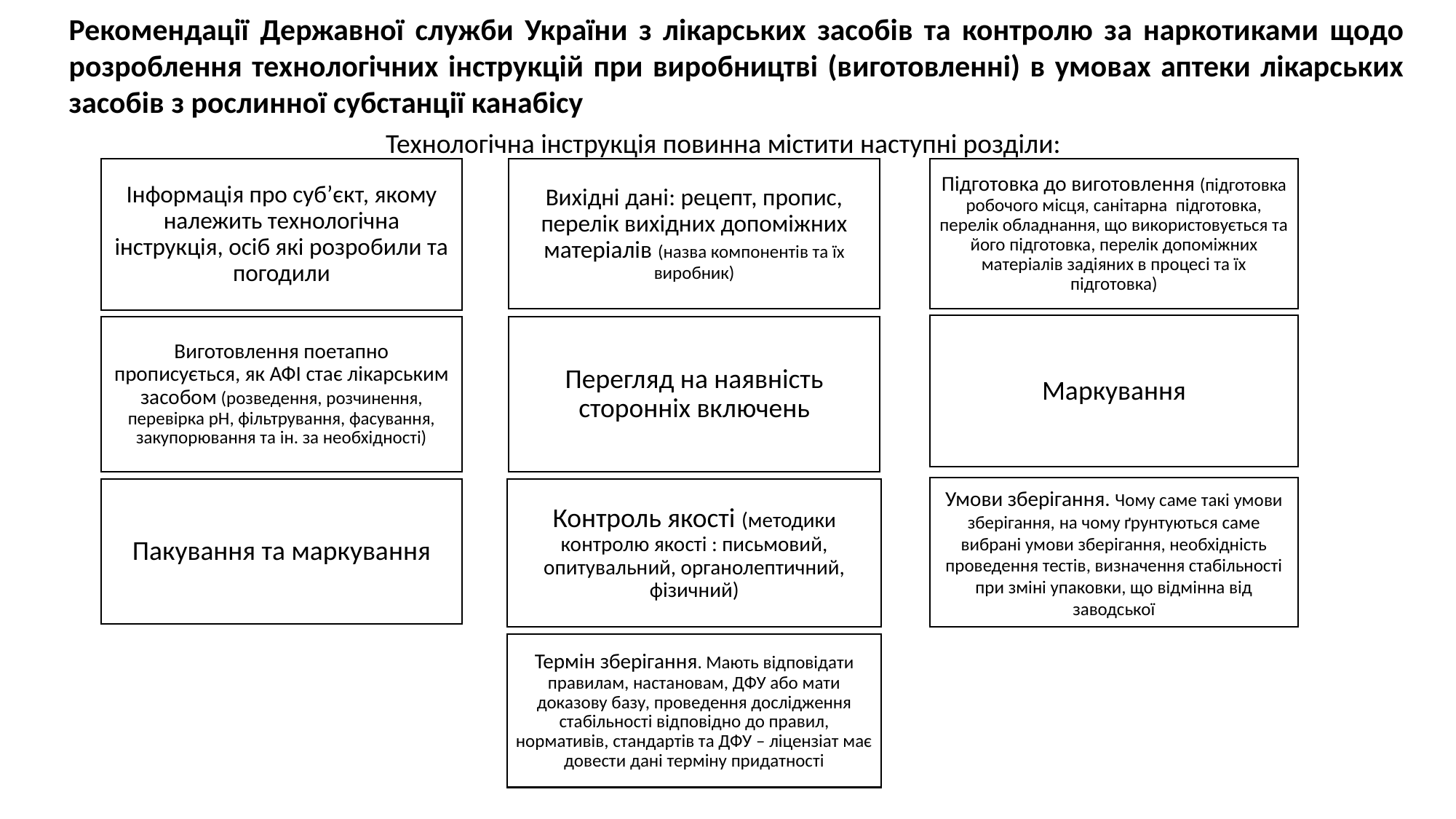

Рекомендації Державної служби України з лікарських засобів та контролю за наркотиками щодо розроблення технологічних інструкцій при виробництві (виготовленні) в умовах аптеки лікарських засобів з рослинної субстанції канабісу
Технологічна інструкція повинна містити наступні розділи:

Вихідні дані: рецепт, пропис, перелік вихідних допоміжних матеріалів (назва компонентів та їх виробник)

Підготовка до виготовлення (підготовка робочого місця, санітарна  підготовка, перелік обладнання, що використовується та його підготовка, перелік допоміжних матеріалів задіяних в процесі та їх підготовка)

Інформація про суб’єкт, якому належить технологічна інструкція, осіб які розробили та погодили

Маркування

Перегляд на наявність сторонніх включень

Виготовлення поетапно прописується, як АФІ стає лікарським засобом (розведення, розчинення, перевірка рН, фільтрування, фасування, закупорювання та ін. за необхідності)
Умови зберігання. Чому саме такі умови зберігання, на чому ґрунтуються саме вибрані умови зберігання, необхідність проведення тестів, визначення стабільності при зміні упаковки, що відмінна від заводської
Пакування та маркування

Контроль якості (методики контролю якості : письмовий, опитувальний, органолептичний, фізичний)

Термін зберігання. Мають відповідати правилам, настановам, ДФУ або мати доказову базу, проведення дослідження стабільності відповідно до правил, нормативів, стандартів та ДФУ – ліцензіат має довести дані терміну придатності